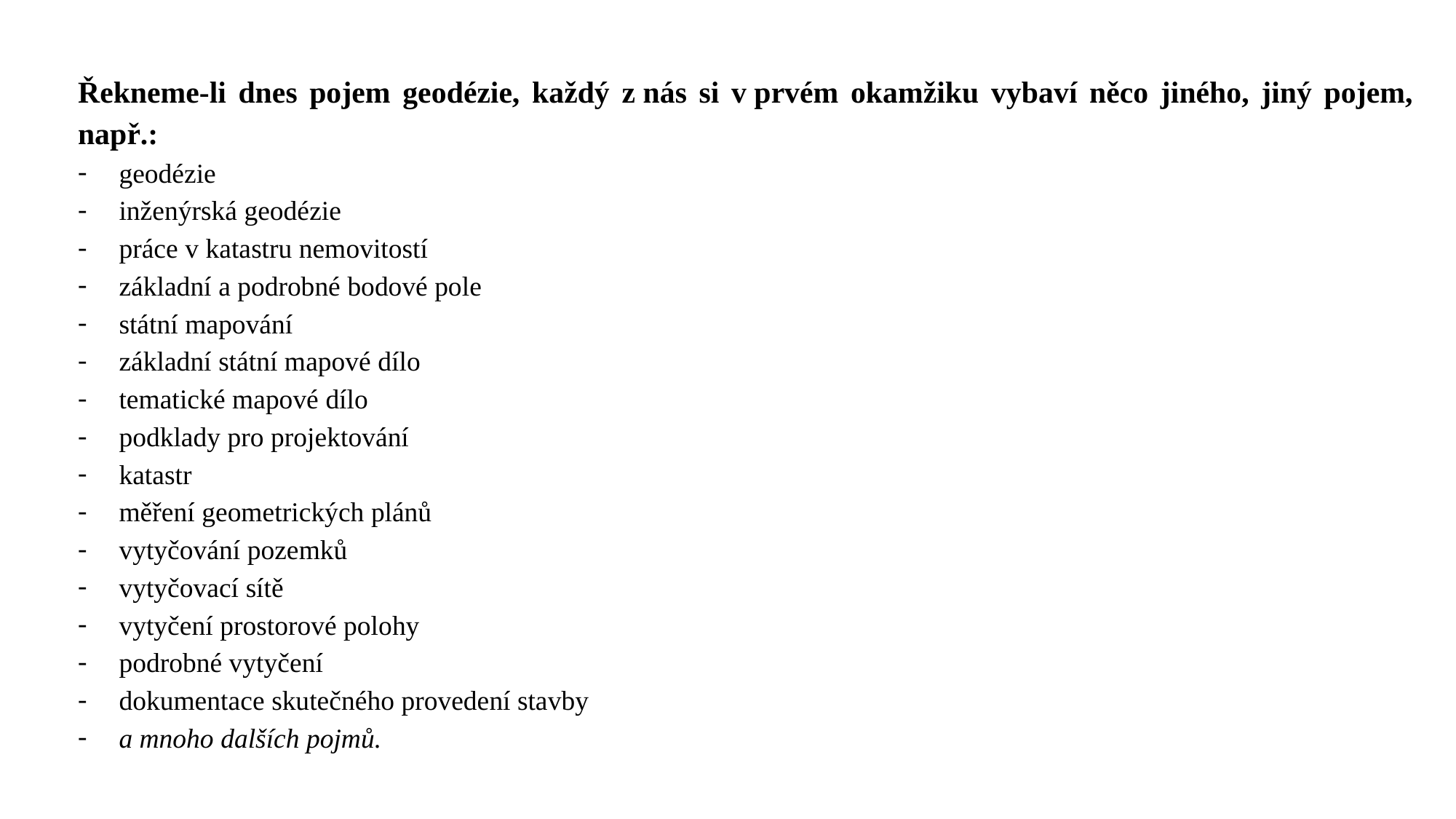

Řekneme-li dnes pojem geodézie, každý z nás si v prvém okamžiku vybaví něco jiného, jiný pojem, např.:
geodézie
inženýrská geodézie
práce v katastru nemovitostí
základní a podrobné bodové pole
státní mapování
základní státní mapové dílo
tematické mapové dílo
podklady pro projektování
katastr
měření geometrických plánů
vytyčování pozemků
vytyčovací sítě
vytyčení prostorové polohy
podrobné vytyčení
dokumentace skutečného provedení stavby
a mnoho dalších pojmů.